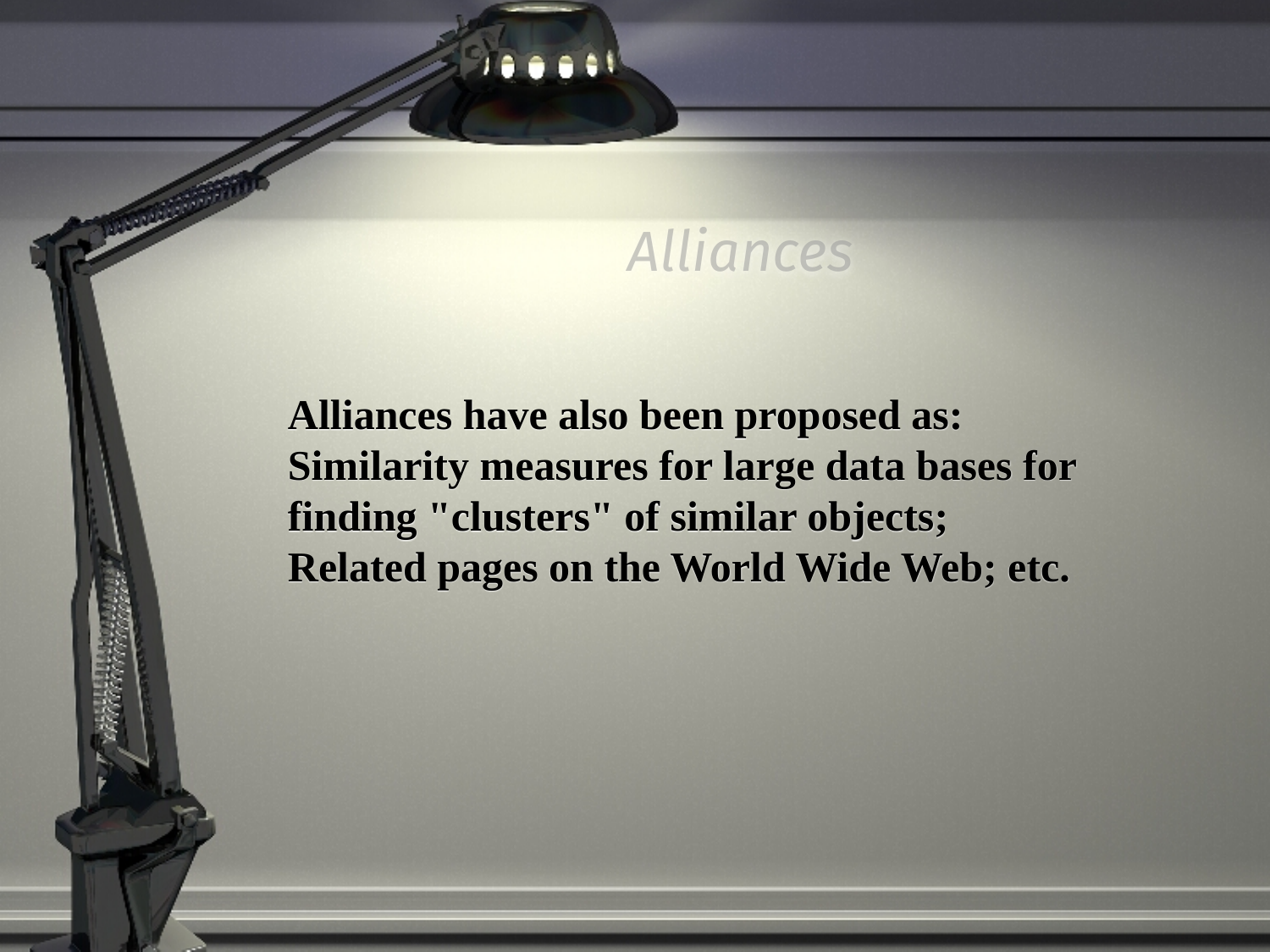

# Alliances
	Alliances have also been proposed as: Similarity measures for large data bases for finding "clusters" of similar objects; Related pages on the World Wide Web; etc.